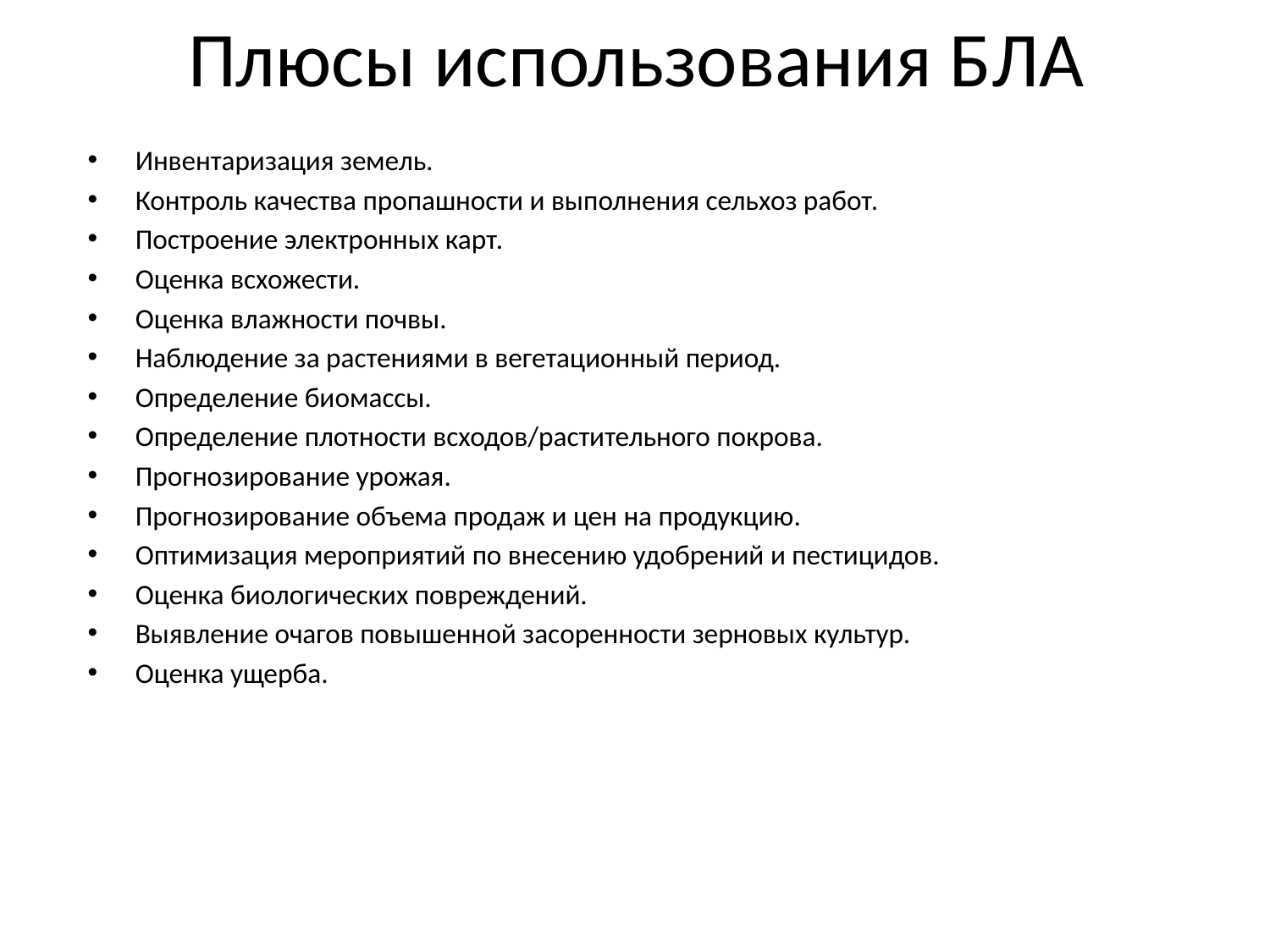

# Плюсы использования БЛА
Инвентаризация земель.
Контроль качества пропашности и выполнения сельхоз работ.
Построение электронных карт.
Оценка всхожести.
Оценка влажности почвы.
Наблюдение за растениями в вегетационный период.
Определение биомассы.
Определение плотности всходов/растительного покрова.
Прогнозирование урожая.
Прогнозирование объема продаж и цен на продукцию.
Оптимизация мероприятий по внесению удобрений и пестицидов.
Оценка биологических повреждений.
Выявление очагов повышенной засоренности зерновых культур.
Оценка ущерба.